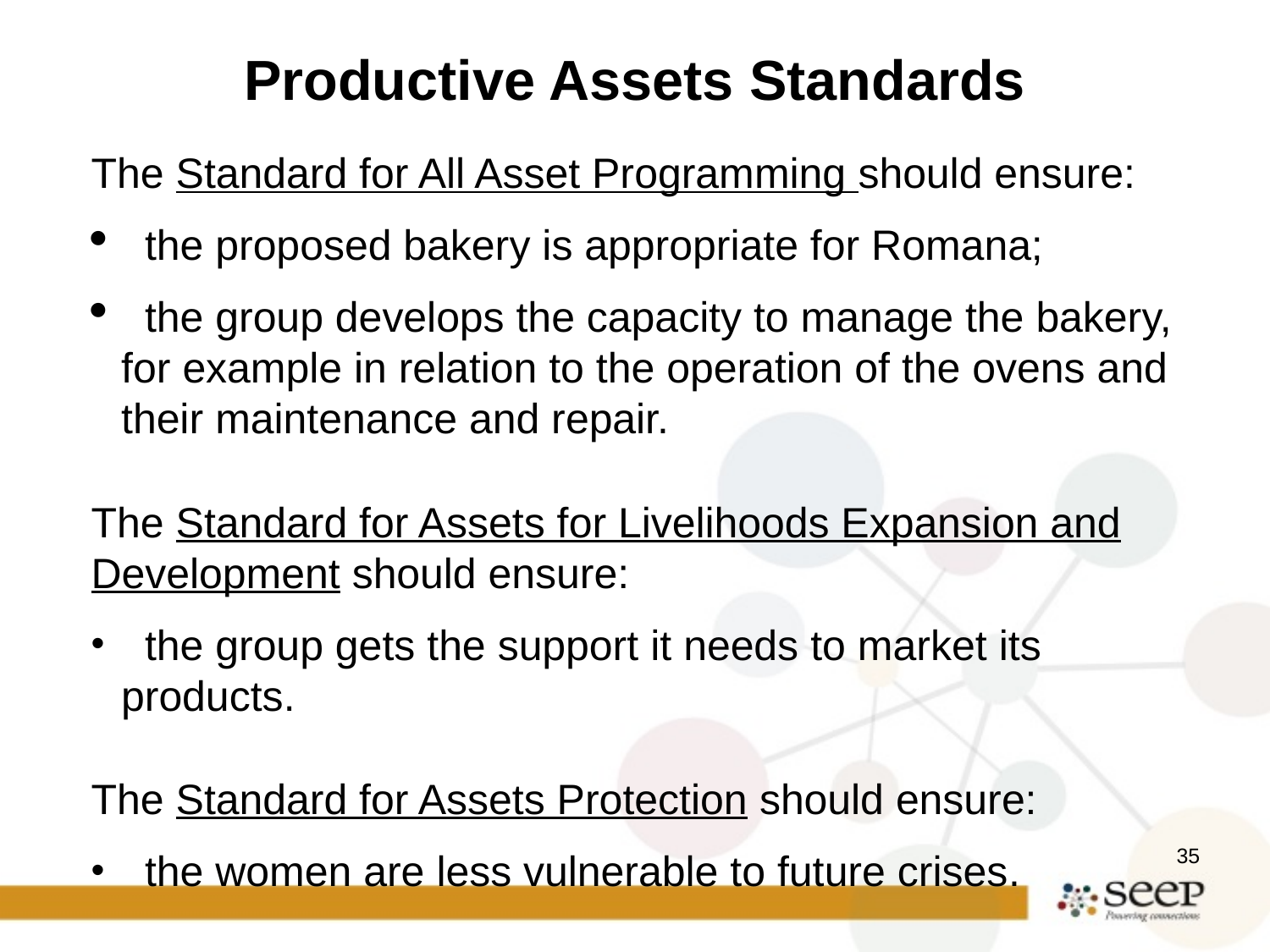

Productive Assets Standards
The Standard for All Asset Programming should ensure:
  the proposed bakery is appropriate for Romana;
  the group develops the capacity to manage the bakery, for example in relation to the operation of the ovens and their maintenance and repair.
The Standard for Assets for Livelihoods Expansion and Development should ensure:
  the group gets the support it needs to market its products.
The Standard for Assets Protection should ensure:
  the women are less vulnerable to future crises.
35